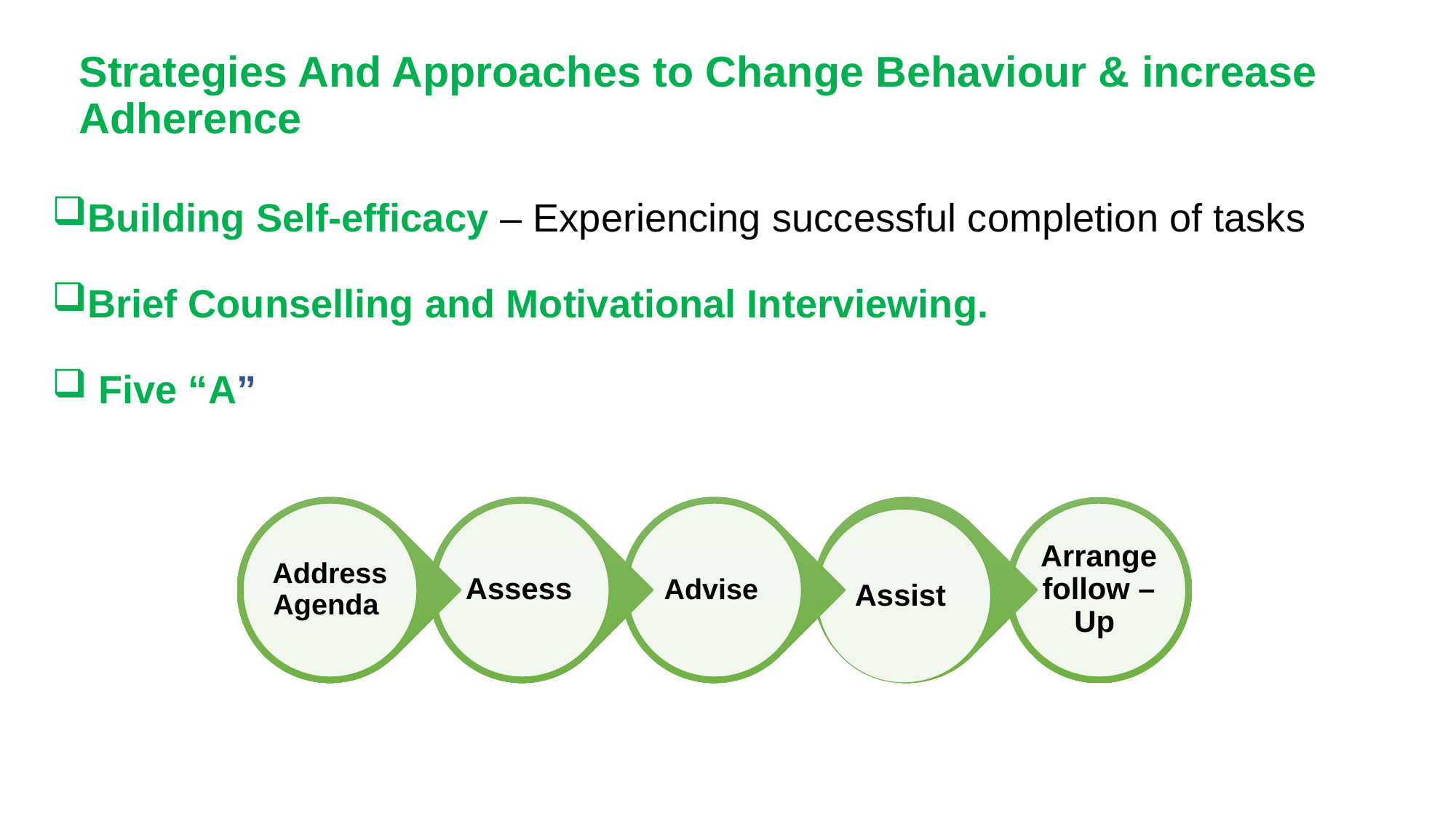

# Strategies And Approaches to Change Behaviour & increase Adherence
Building Self-efficacy – Experiencing successful completion of tasks
Brief Counselling and Motivational Interviewing.
 Five “A”

Arrange follow –Up
Assist
Advise
Assess
Address Agenda